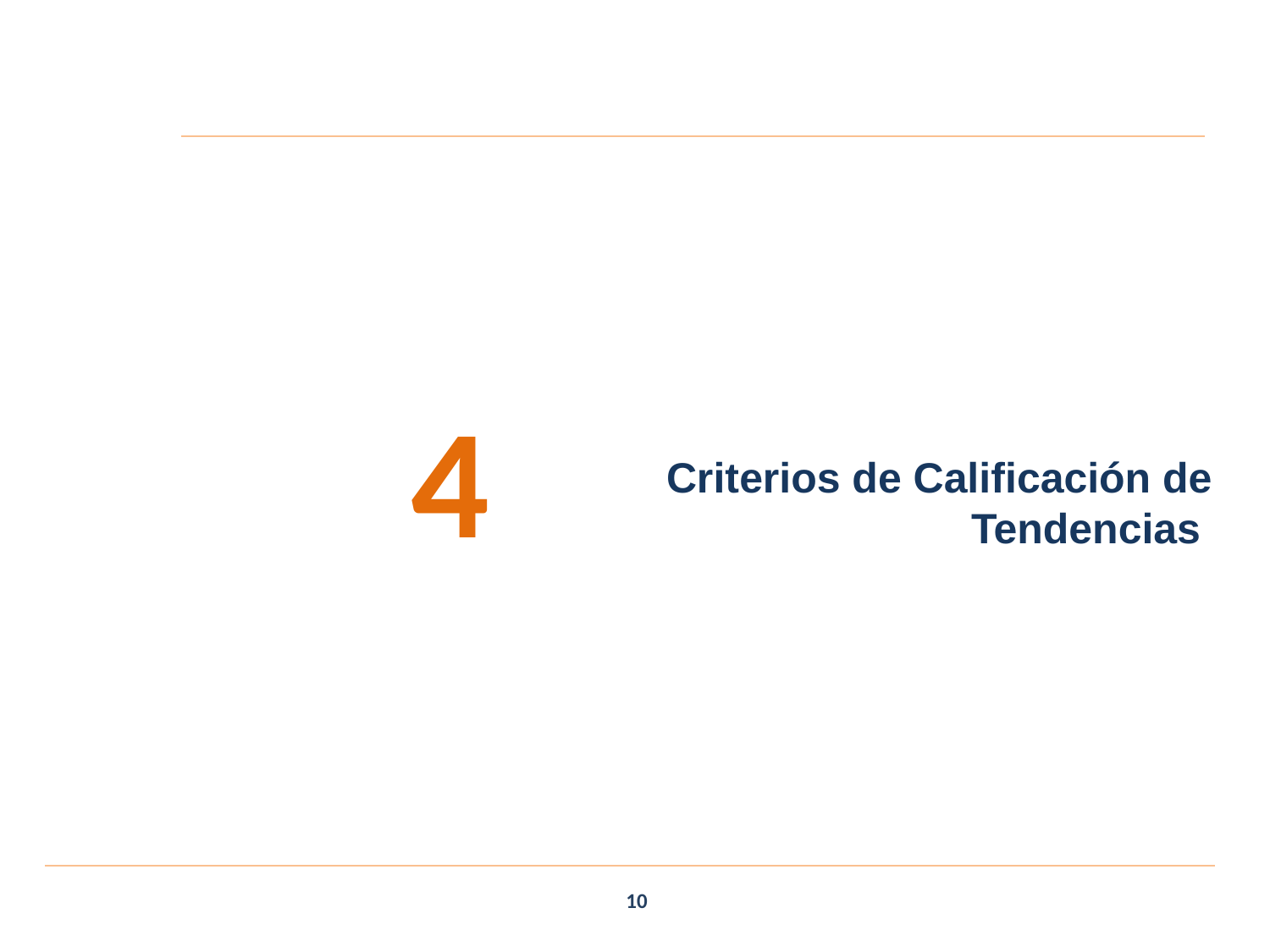

4
Criterios de Calificación de Tendencias
10